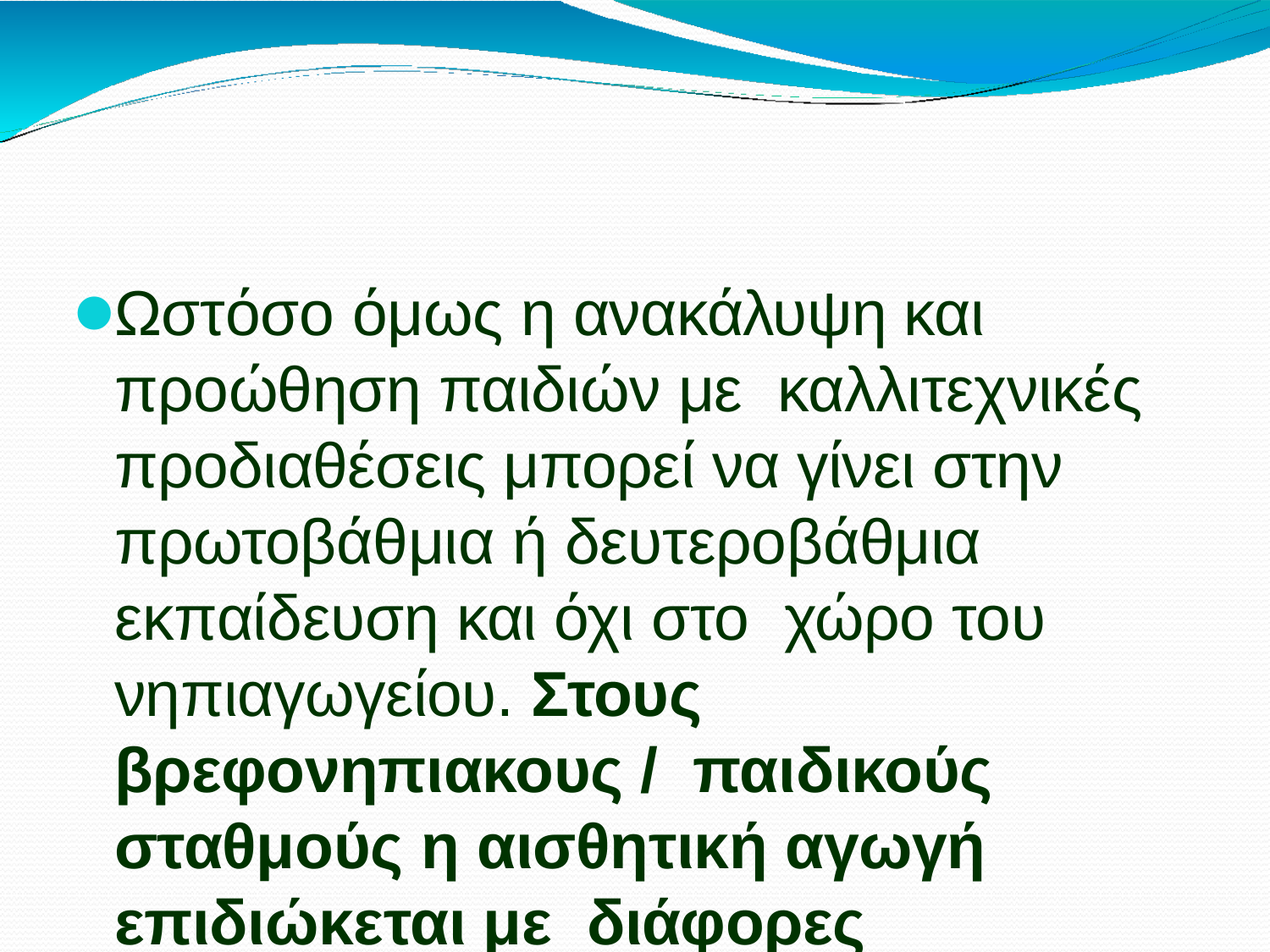

Ωστόσο όμως η ανακάλυψη και προώθηση παιδιών με  καλλιτεχνικές προδιαθέσεις μπορεί να γίνει στην  πρωτοβάθμια ή δευτεροβάθμια εκπαίδευση και όχι στο  χώρο του νηπιαγωγείου. Στους βρεφονηπιακους /  παιδικούς σταθμούς η αισθητική αγωγή επιδιώκεται με  διάφορες δραστηριότητες, έτσι ώστε να υποβοηθήσουν  το παιδί να εκφραστεί αισθητικά.